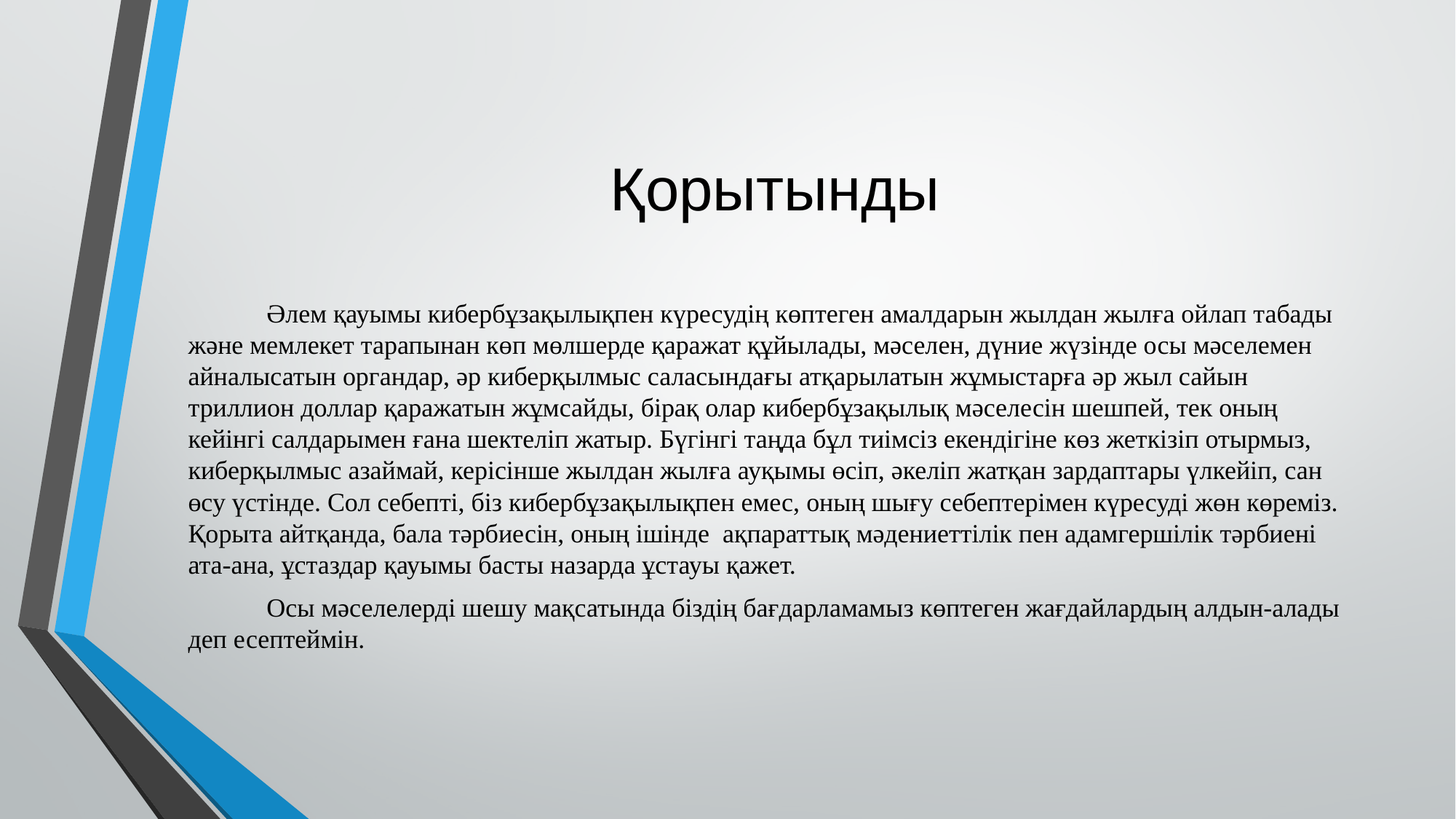

# Қорытынды
	Әлем қауымы кибербұзақылықпен күресудің көптеген амалдарын жылдан жылға ойлап табады және мемлекет тарапынан көп мөлшерде қаражат құйылады, мәселен, дүние жүзінде осы мәселемен айналысатын органдар, әр киберқылмыс саласындағы атқарылатын жұмыстарға әр жыл сайын триллион доллар қаражатын жұмсайды, бірақ олар кибербұзақылық мәселесін шешпей, тек оның кейінгі салдарымен ғана шектеліп жатыр. Бүгінгі таңда бұл тиімсіз екендігіне көз жеткізіп отырмыз, киберқылмыс азаймай, керісінше жылдан жылға ауқымы өсіп, әкеліп жатқан зардаптары үлкейіп, сан өсу үстінде. Сол себепті, біз кибербұзақылықпен емес, оның шығу себептерімен күресуді жөн көреміз. Қорыта айтқанда, бала тәрбиесін, оның ішінде  ақпараттық мәдениеттілік пен адамгершілік тәрбиені ата-ана, ұстаздар қауымы басты назарда ұстауы қажет.
	Осы мәселелерді шешу мақсатында біздің бағдарламамыз көптеген жағдайлардың алдын-алады деп есептеймін.